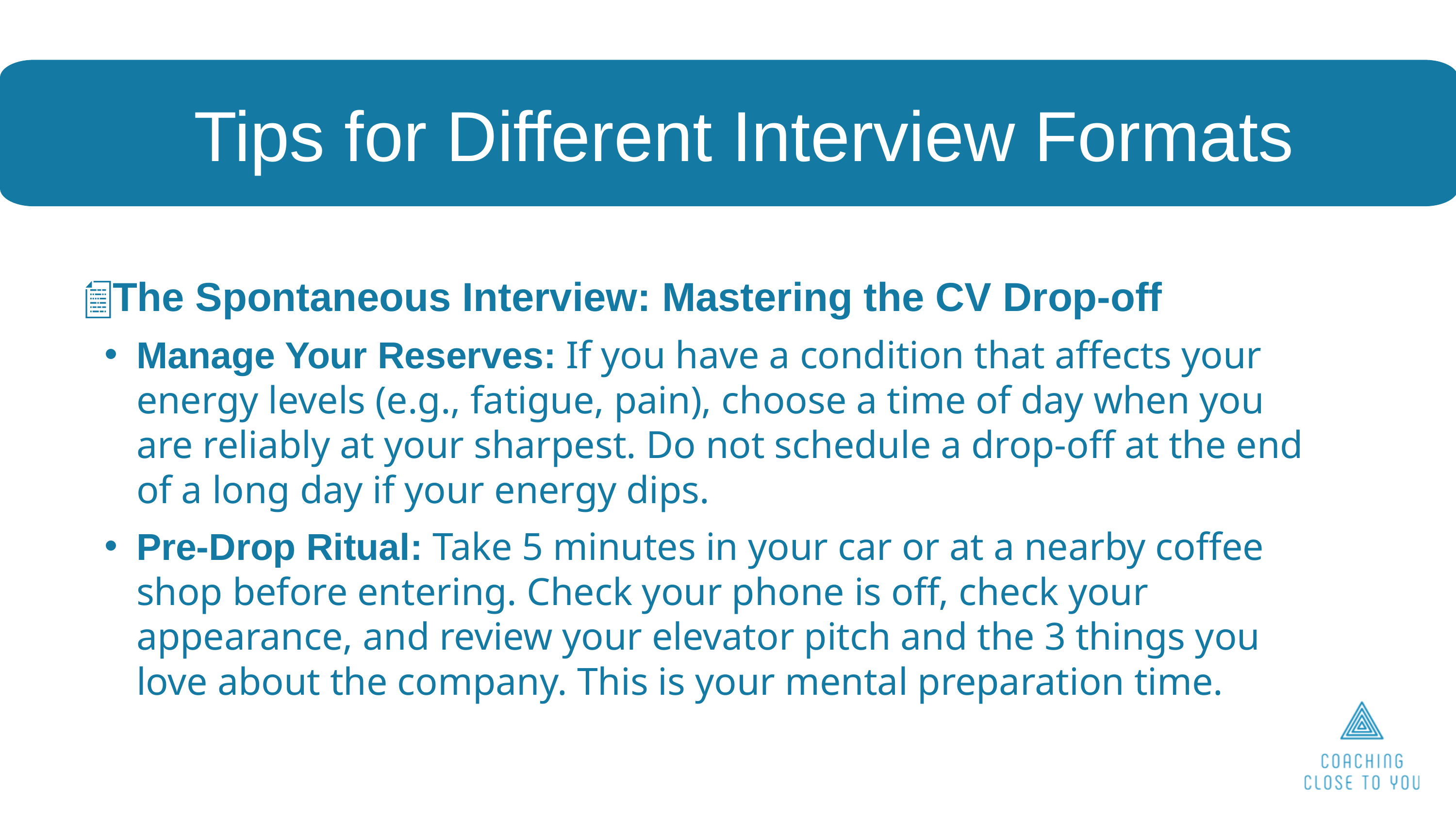

Tips for Different Interview Formats

 📄The Spontaneous Interview: Mastering the CV Drop-off
Manage Your Reserves: If you have a condition that affects your energy levels (e.g., fatigue, pain), choose a time of day when you are reliably at your sharpest. Do not schedule a drop-off at the end of a long day if your energy dips.
Pre-Drop Ritual: Take 5 minutes in your car or at a nearby coffee shop before entering. Check your phone is off, check your appearance, and review your elevator pitch and the 3 things you love about the company. This is your mental preparation time.